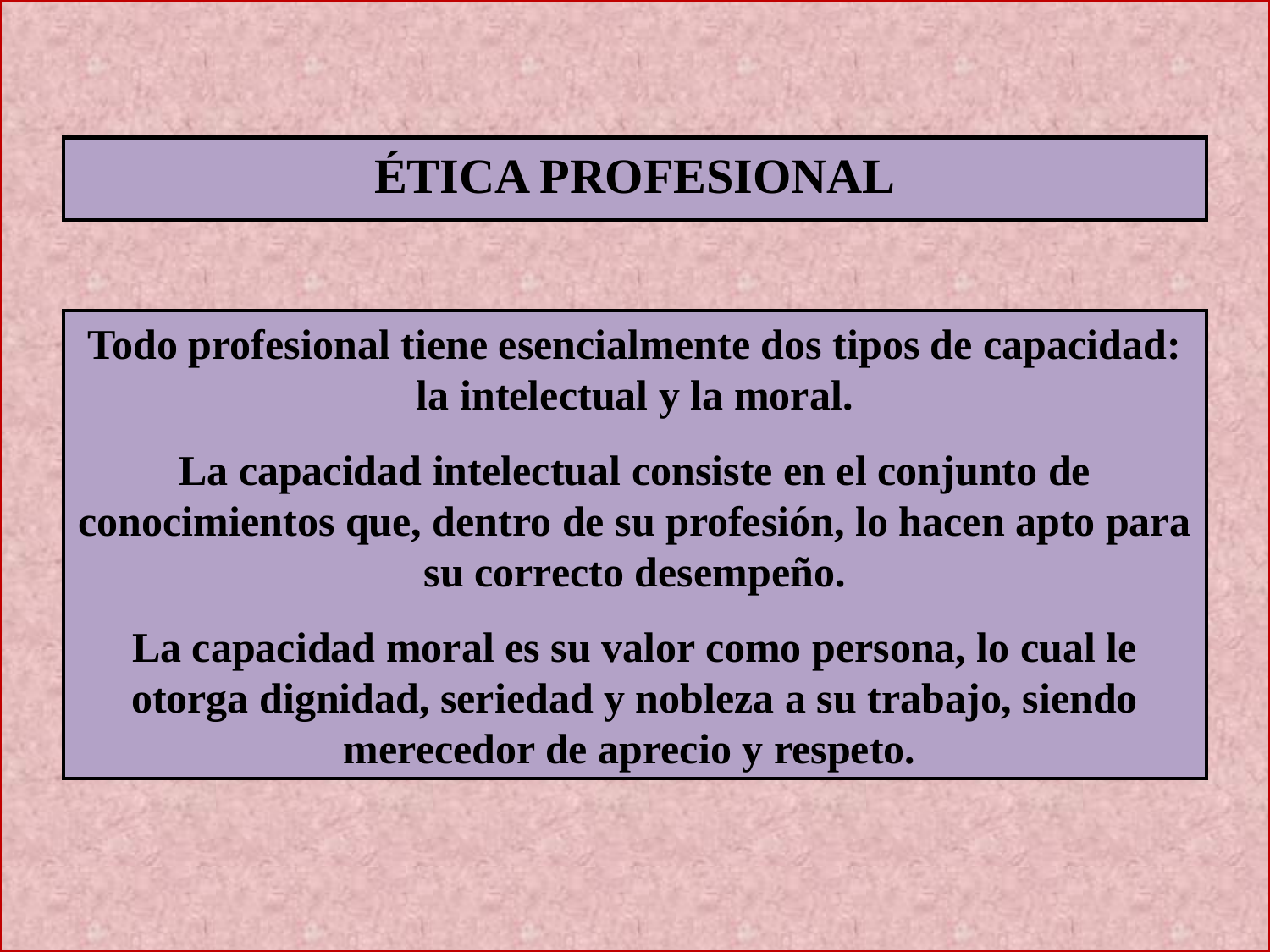

ÉTICA PROFESIONAL
Todo profesional tiene esencialmente dos tipos de capacidad: la intelectual y la moral.
La capacidad intelectual consiste en el conjunto de conocimientos que, dentro de su profesión, lo hacen apto para su correcto desempeño.
La capacidad moral es su valor como persona, lo cual le otorga dignidad, seriedad y nobleza a su trabajo, siendo merecedor de aprecio y respeto.